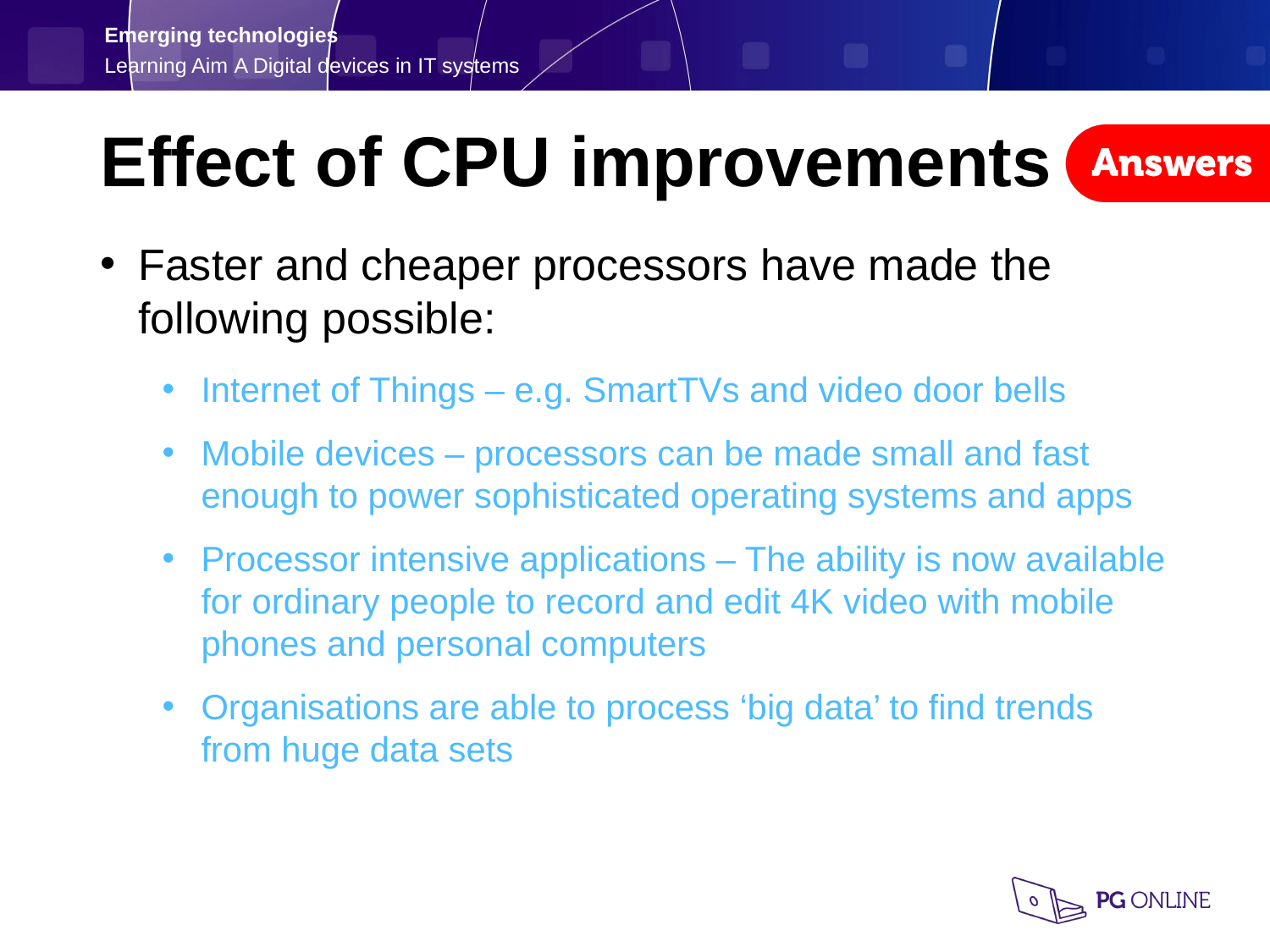

Effect of CPU improvements
Faster and cheaper processors have made the following possible:
Internet of Things – e.g. SmartTVs and video door bells
Mobile devices – processors can be made small and fast enough to power sophisticated operating systems and apps
Processor intensive applications – The ability is now available for ordinary people to record and edit 4K video with mobile phones and personal computers
Organisations are able to process ‘big data’ to find trends from huge data sets